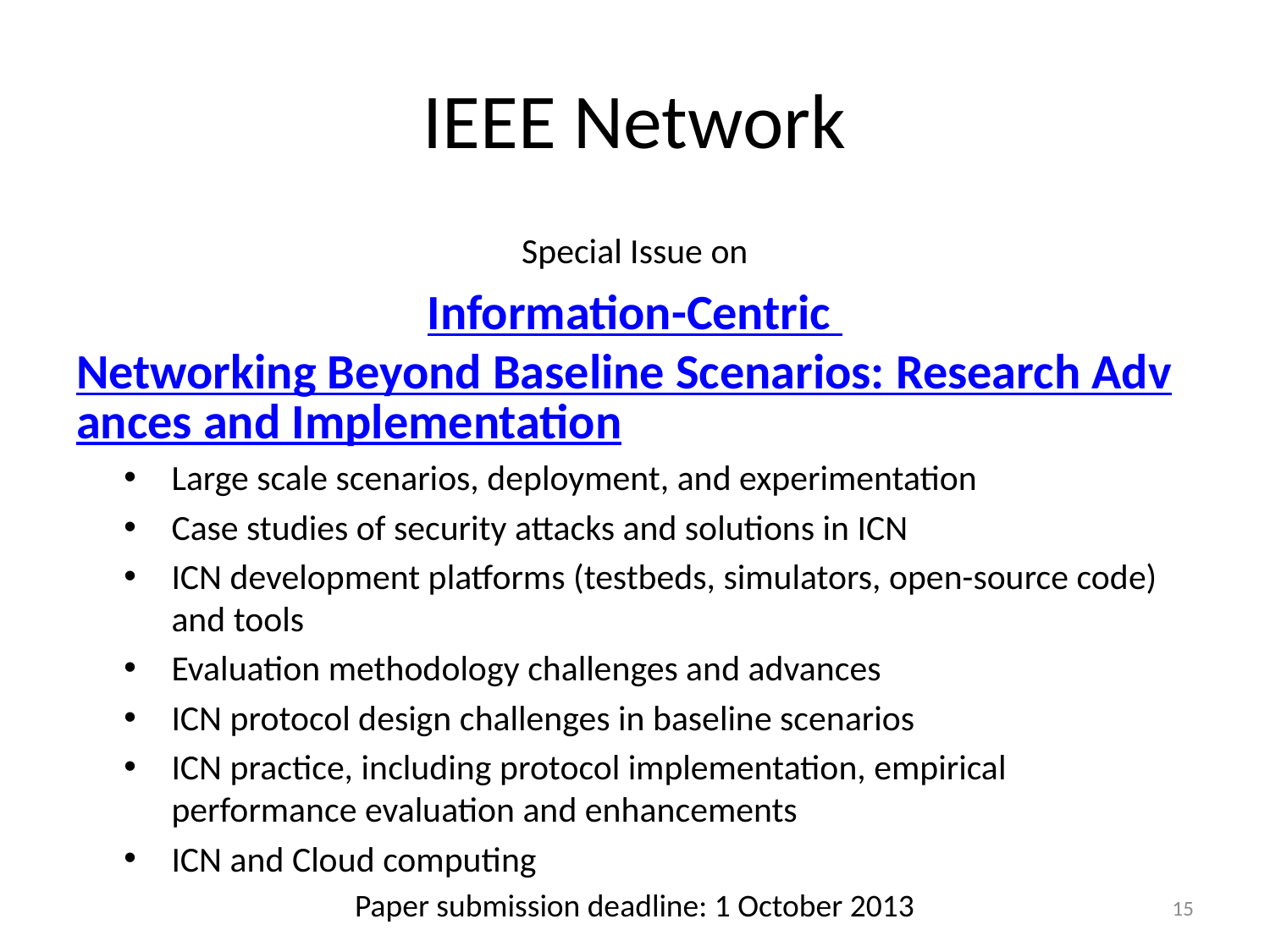

# IEEE Network
Special Issue on
Information-Centric Networking Beyond Baseline Scenarios: Research Advances and Implementation
Large scale scenarios, deployment, and experimentation
Case studies of security attacks and solutions in ICN
ICN development platforms (testbeds, simulators, open-source code) and tools
Evaluation methodology challenges and advances
ICN protocol design challenges in baseline scenarios
ICN practice, including protocol implementation, empirical performance evaluation and enhancements
ICN and Cloud computing
Paper submission deadline: 1 October 2013
15